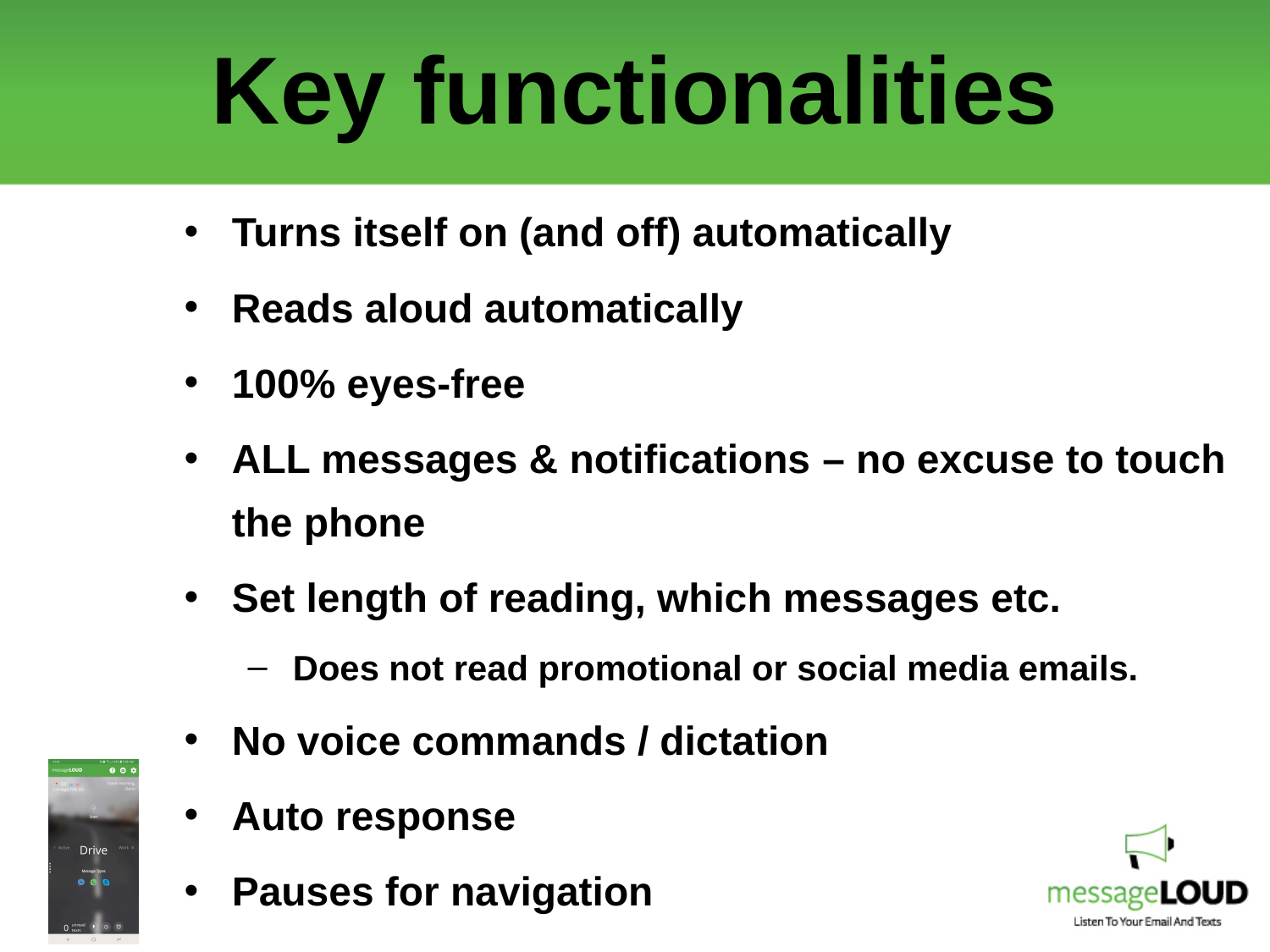

# Key functionalities
Turns itself on (and off) automatically
Reads aloud automatically
100% eyes-free
ALL messages & notifications – no excuse to touch the phone
Set length of reading, which messages etc.
Does not read promotional or social media emails.
No voice commands / dictation
Auto response
Pauses for navigation
Dims music